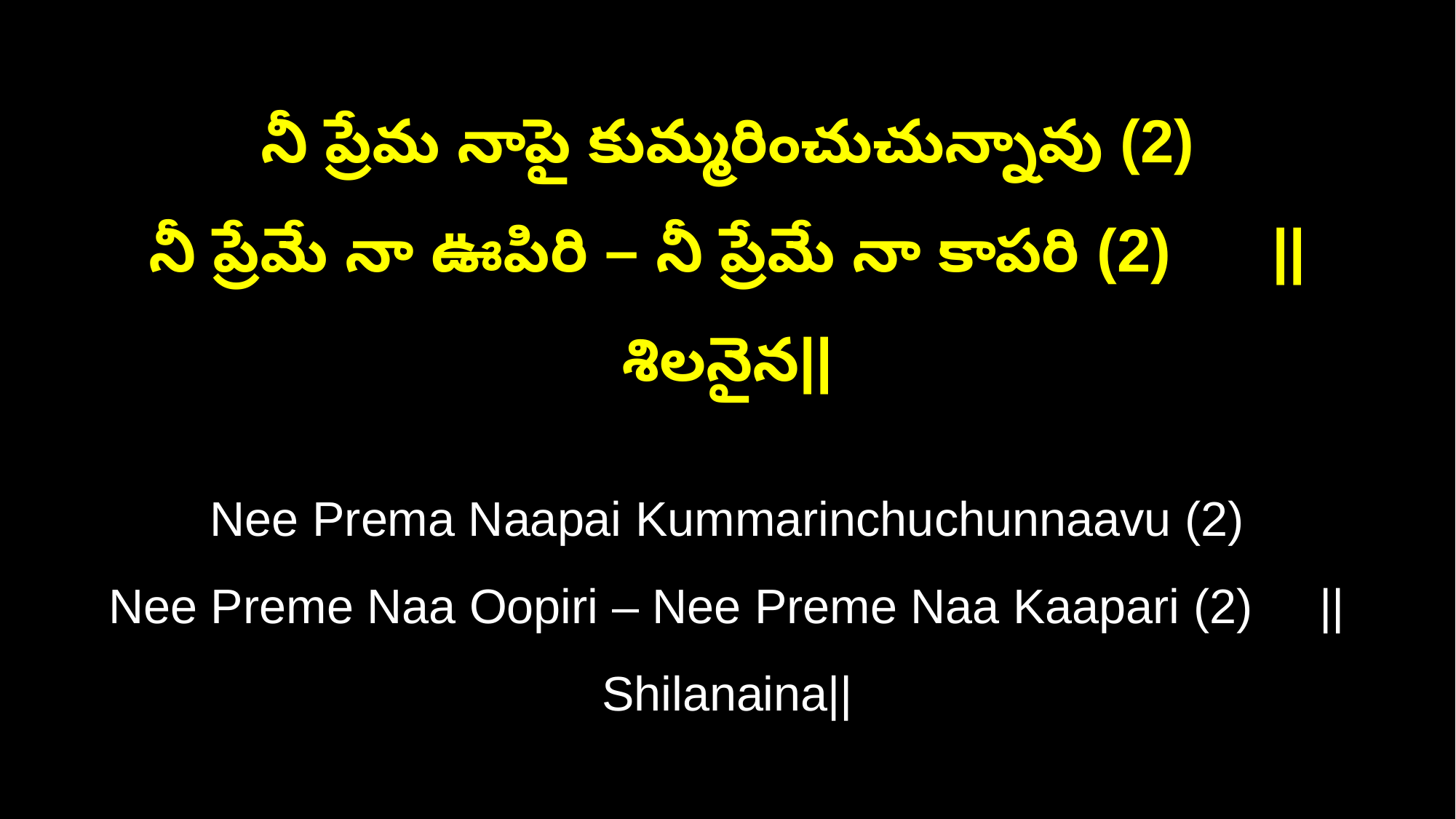

నీ ప్రేమ నాపై కుమ్మరించుచున్నావు (2)
నీ ప్రేమే నా ఊపిరి – నీ ప్రేమే నా కాపరి (2)      ||శిలనైన||
Nee Prema Naapai Kummarinchuchunnaavu (2)
Nee Preme Naa Oopiri – Nee Preme Naa Kaapari (2)     ||Shilanaina||